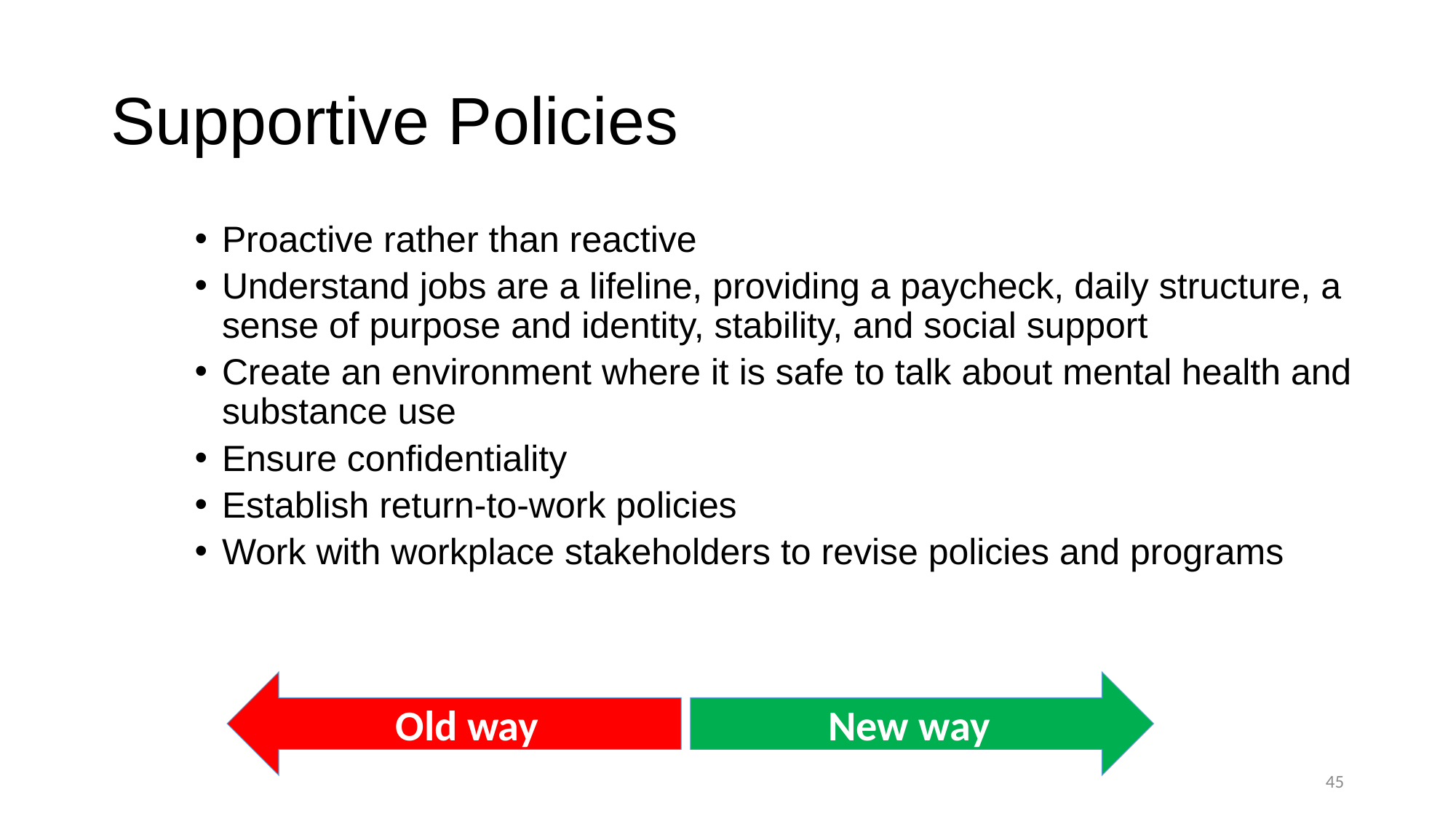

# Supportive Policies
Proactive rather than reactive
Understand jobs are a lifeline, providing a paycheck, daily structure, a sense of purpose and identity, stability, and social support
Create an environment where it is safe to talk about mental health and substance use
Ensure confidentiality
Establish return-to-work policies
Work with workplace stakeholders to revise policies and programs
New way
Old way
45